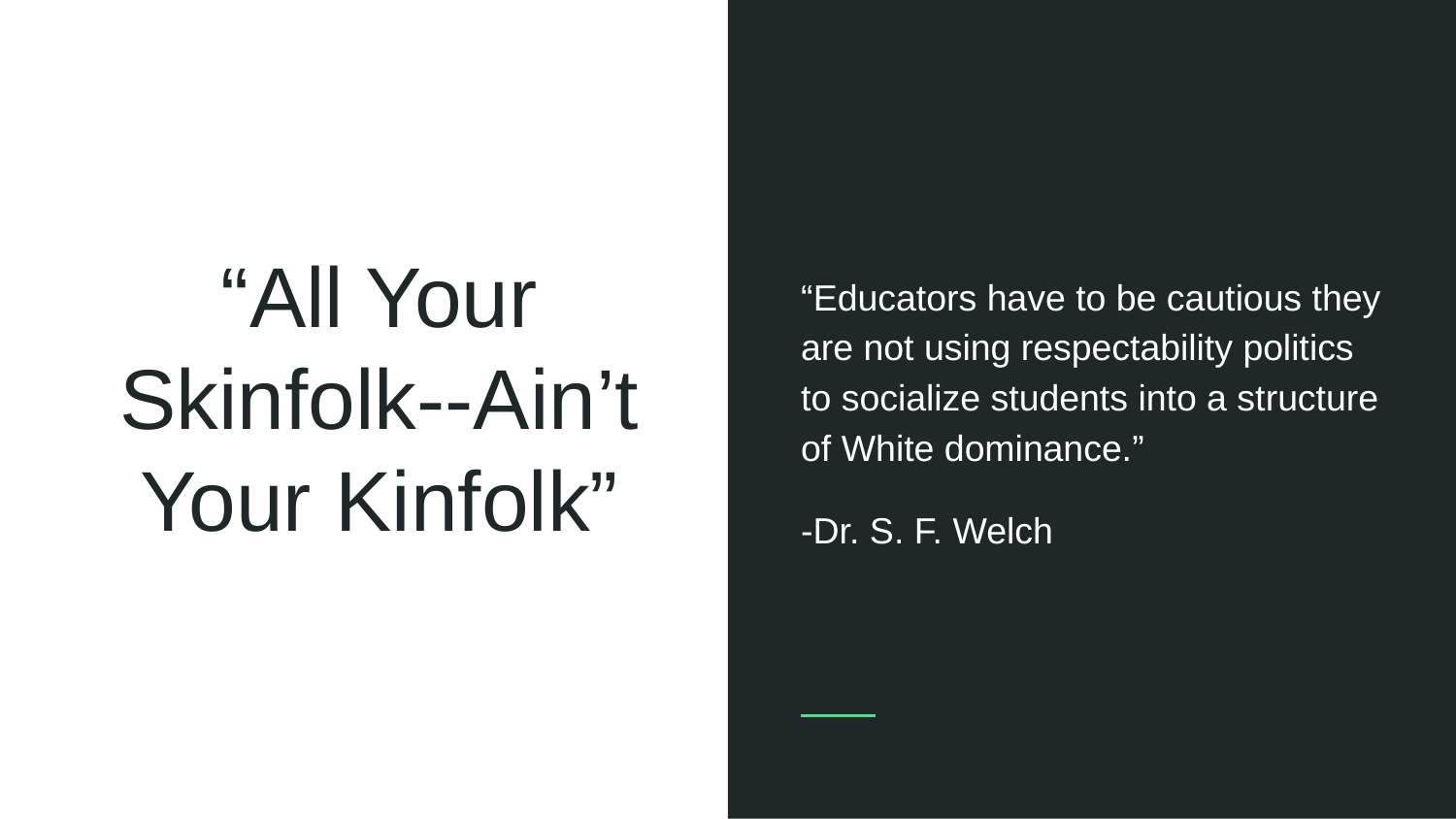

“Educators have to be cautious they are not using respectability politics to socialize students into a structure of White dominance.”
-Dr. S. F. Welch
# “All Your Skinfolk--Ain’t Your Kinfolk”